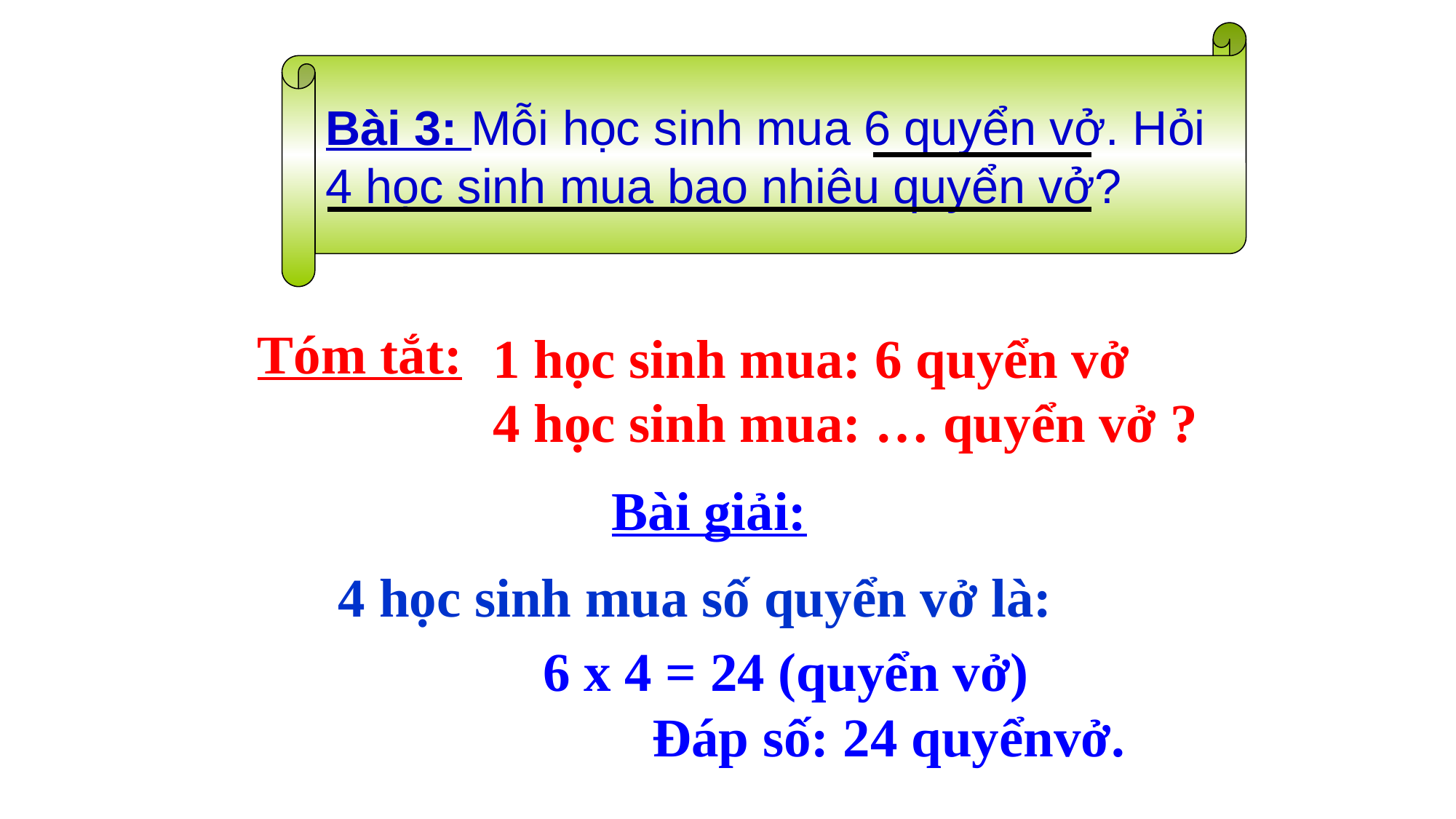

Bài 3: Mỗi học sinh mua 6 quyển vở. Hỏi
4 học sinh mua bao nhiêu quyển vở?
Tóm tắt:
1 học sinh mua: 6 quyển vở
4 học sinh mua: … quyển vở ?
Bài giải:

4 học sinh mua số quyển vở là:

           6 x 4 = 24 (quyển vở)
                   Đáp số: 24 quyểnvở.